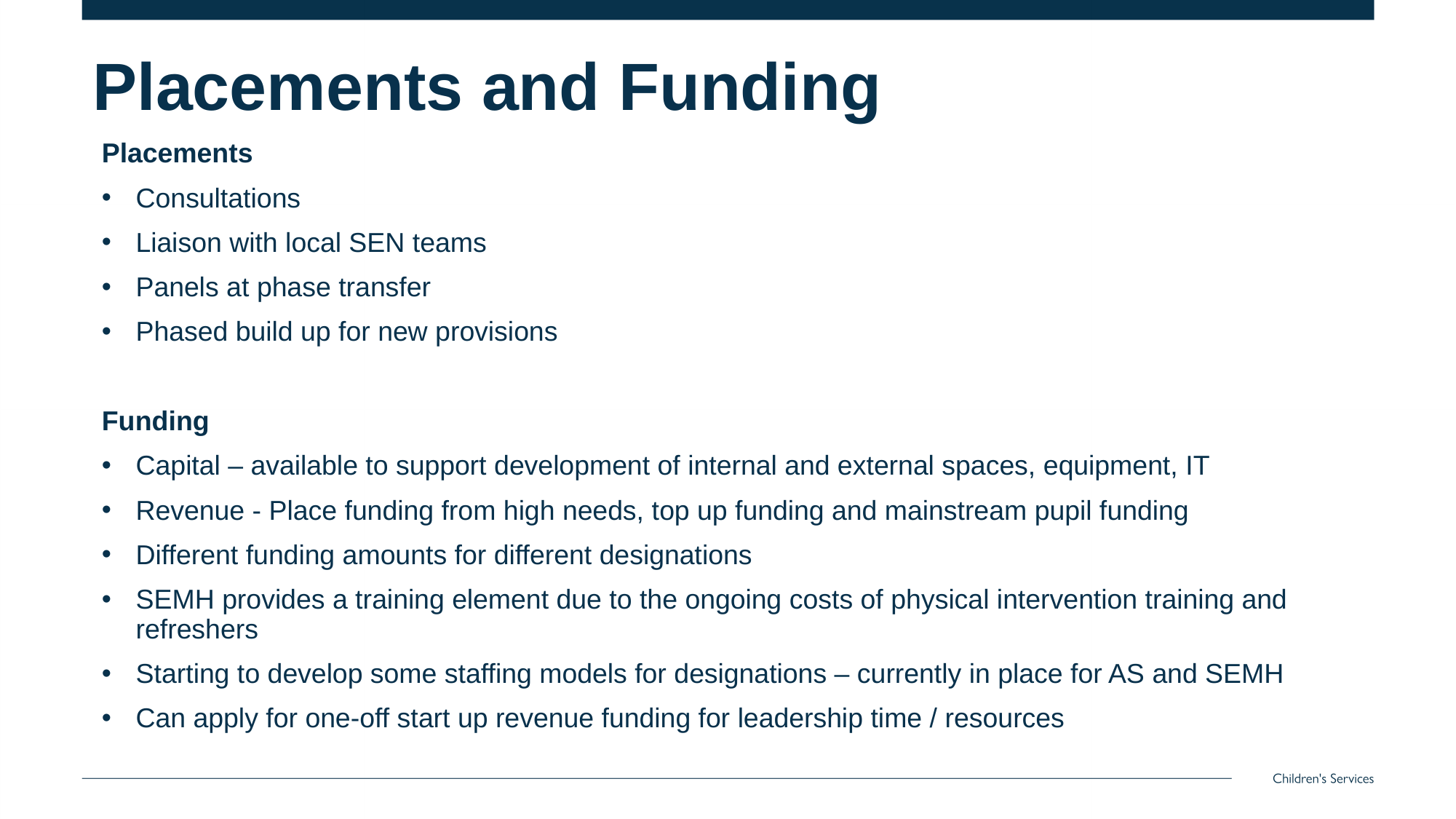

# Placements and Funding
Placements
Consultations
Liaison with local SEN teams
Panels at phase transfer
Phased build up for new provisions

Funding
Capital – available to support development of internal and external spaces, equipment, IT
Revenue - Place funding from high needs, top up funding and mainstream pupil funding
Different funding amounts for different designations
SEMH provides a training element due to the ongoing costs of physical intervention training and refreshers
Starting to develop some staffing models for designations – currently in place for AS and SEMH
Can apply for one-off start up revenue funding for leadership time / resources